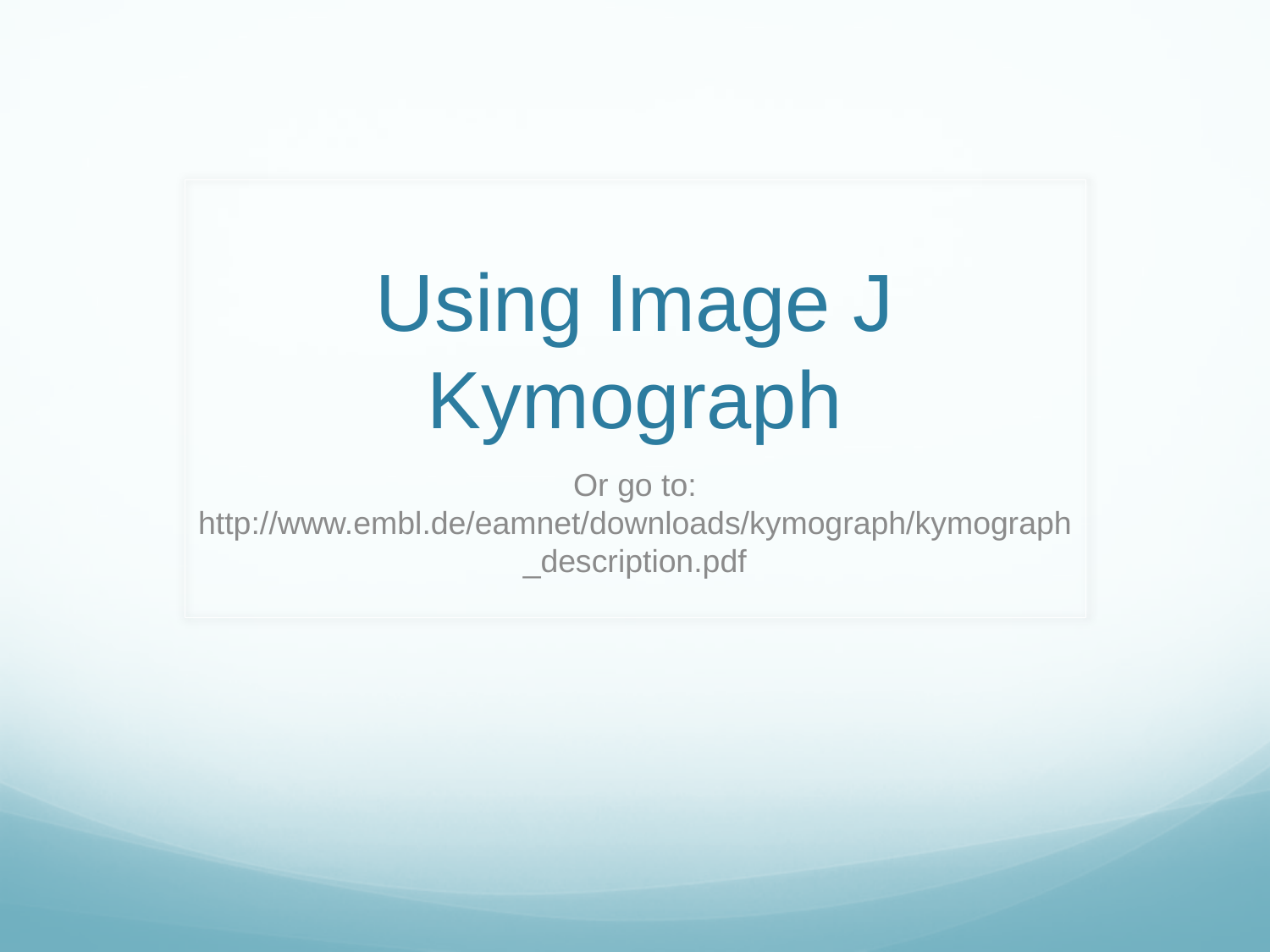

# Using Image J Kymograph
Or go to: http://www.embl.de/eamnet/downloads/kymograph/kymograph_description.pdf